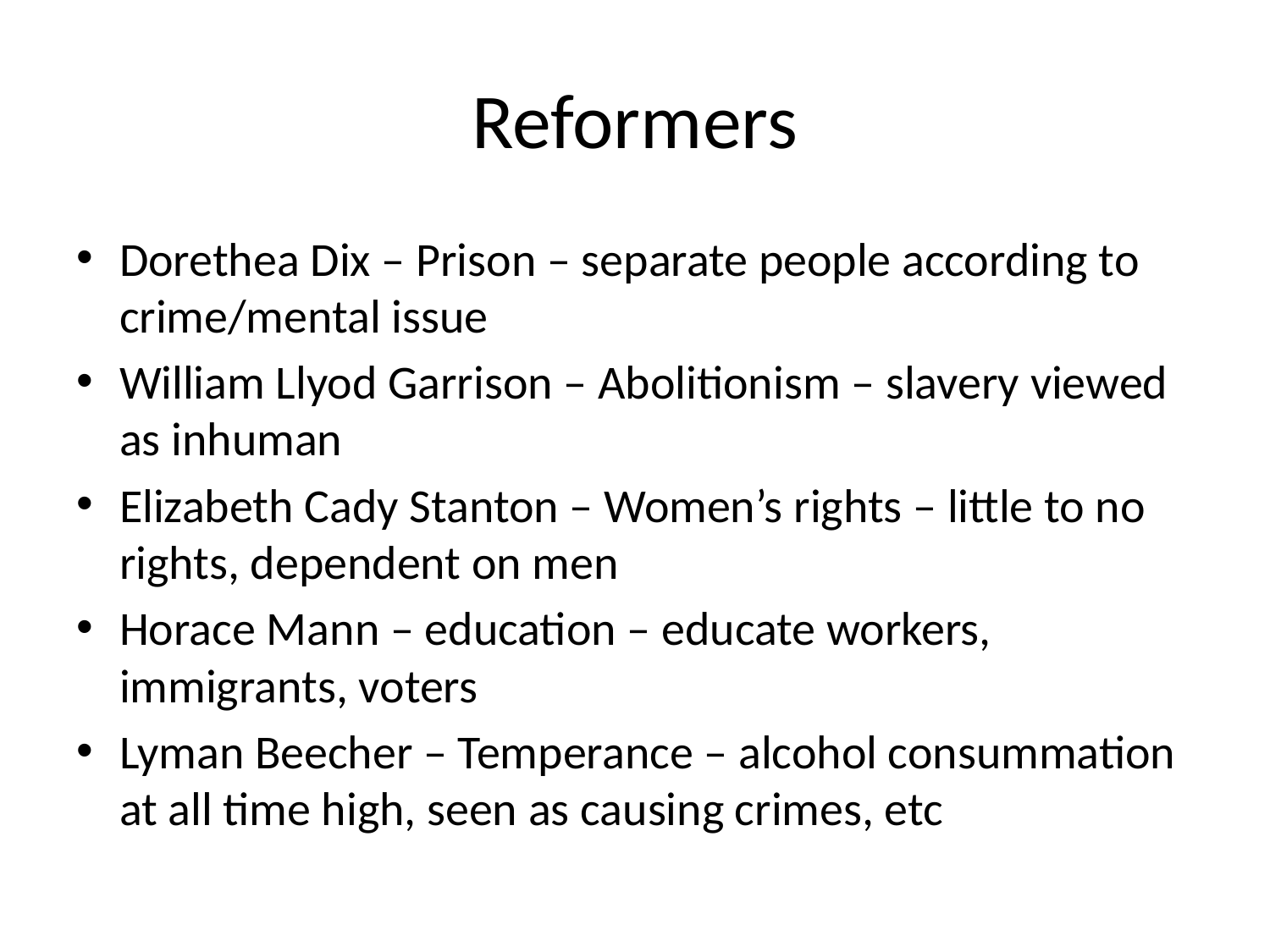

# Reformers
Dorethea Dix – Prison – separate people according to crime/mental issue
William Llyod Garrison – Abolitionism – slavery viewed as inhuman
Elizabeth Cady Stanton – Women’s rights – little to no rights, dependent on men
Horace Mann – education – educate workers, immigrants, voters
Lyman Beecher – Temperance – alcohol consummation at all time high, seen as causing crimes, etc